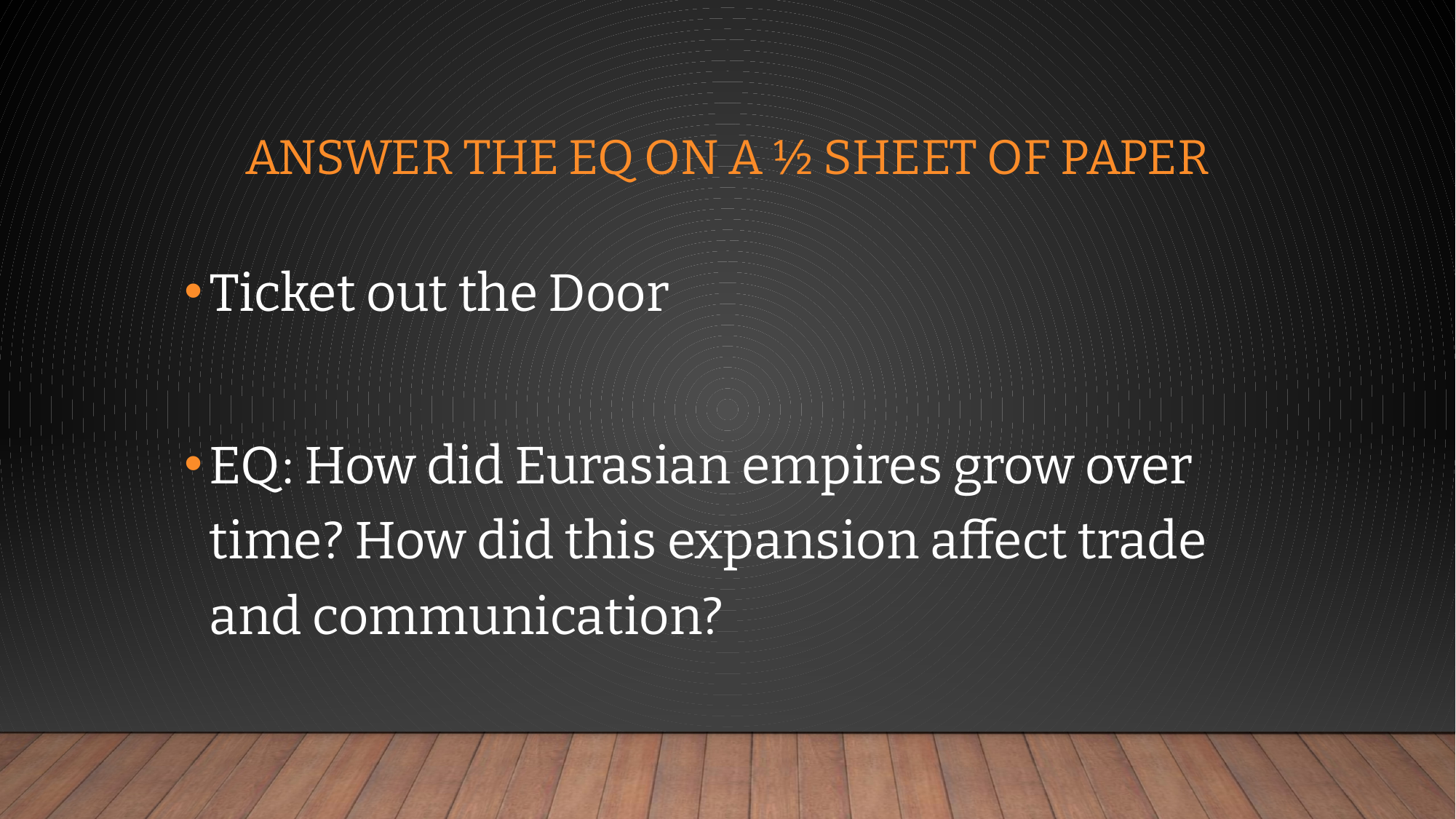

# Answer the EQ on a ½ sheet of paper
Ticket out the Door

EQ: How did Eurasian empires grow over time? How did this expansion affect trade and communication?